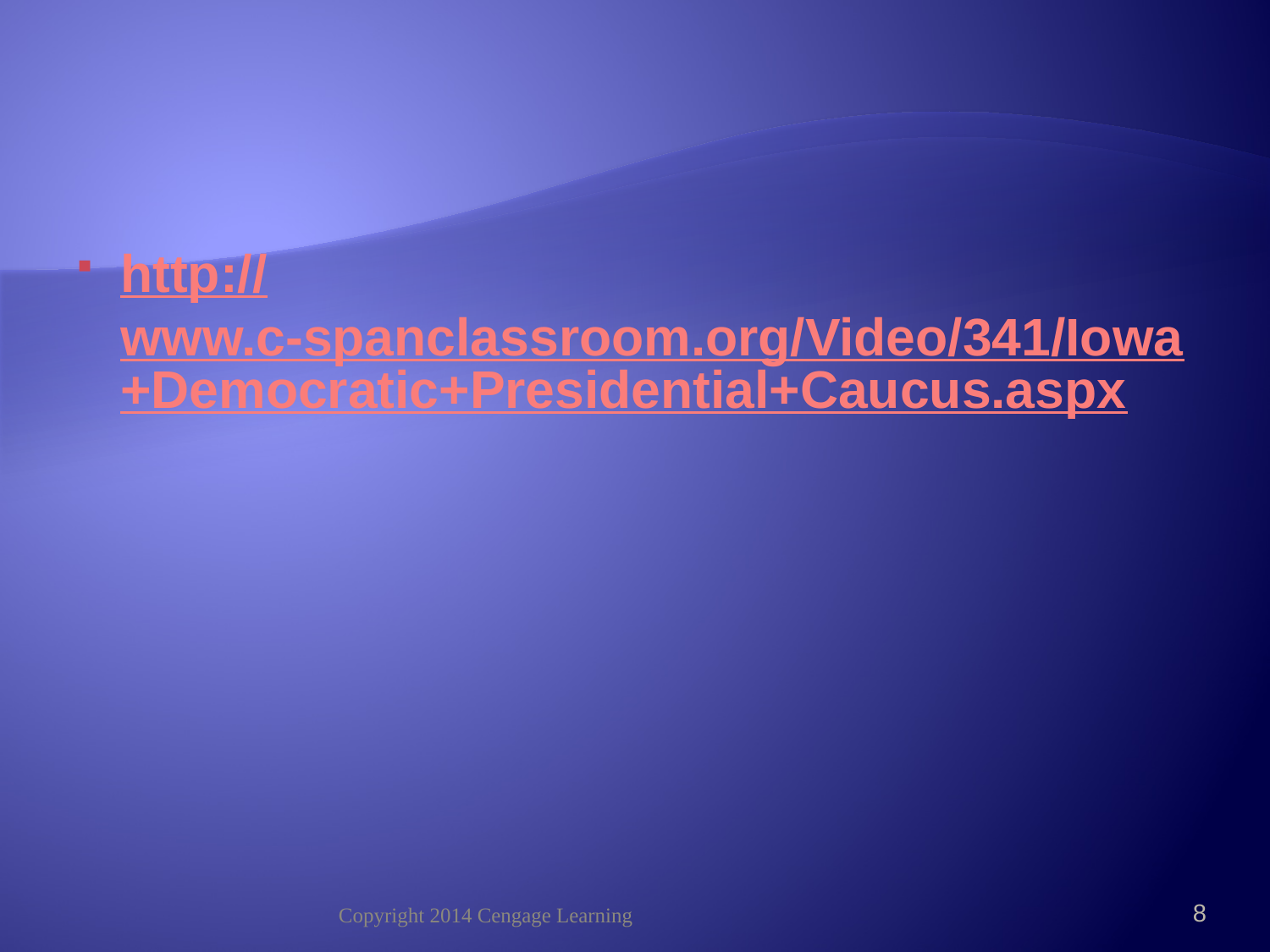

#
http://www.c-spanclassroom.org/Video/341/Iowa+Democratic+Presidential+Caucus.aspx

Copyright 2014 Cengage Learning
8